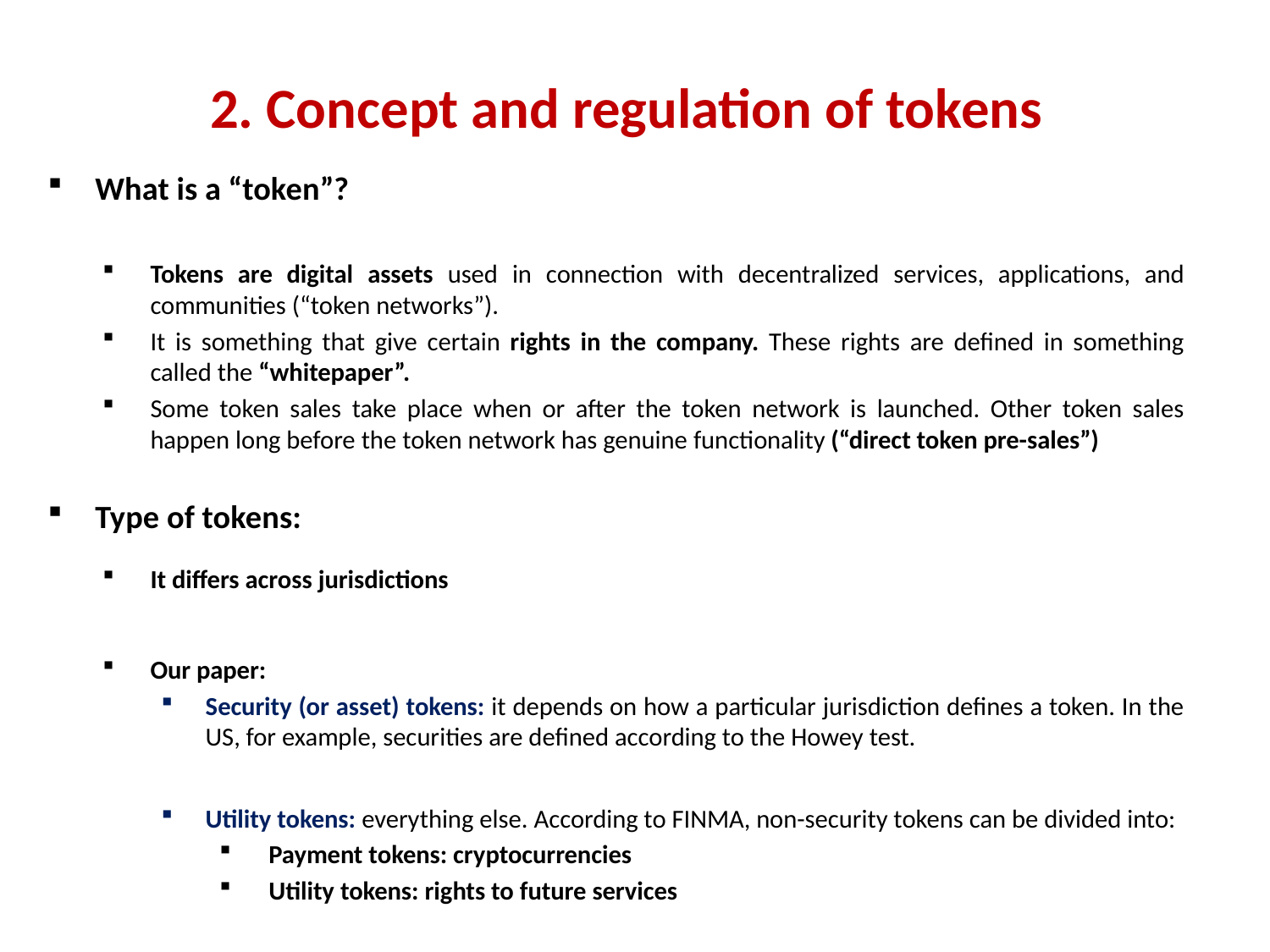

# 2. Concept and regulation of tokens

What is a “token”?

Tokens are digital assets used in connection with decentralized services, applications, and communities (“token networks”).
It is something that give certain rights in the company. These rights are defined in something called the “whitepaper”.
Some token sales take place when or after the token network is launched. Other token sales happen long before the token network has genuine functionality (“direct token pre-sales”)

Type of tokens:

It differs across jurisdictions

Our paper:
Security (or asset) tokens: it depends on how a particular jurisdiction defines a token. In the US, for example, securities are defined according to the Howey test.

Utility tokens: everything else. According to FINMA, non-security tokens can be divided into:
Payment tokens: cryptocurrencies
Utility tokens: rights to future services